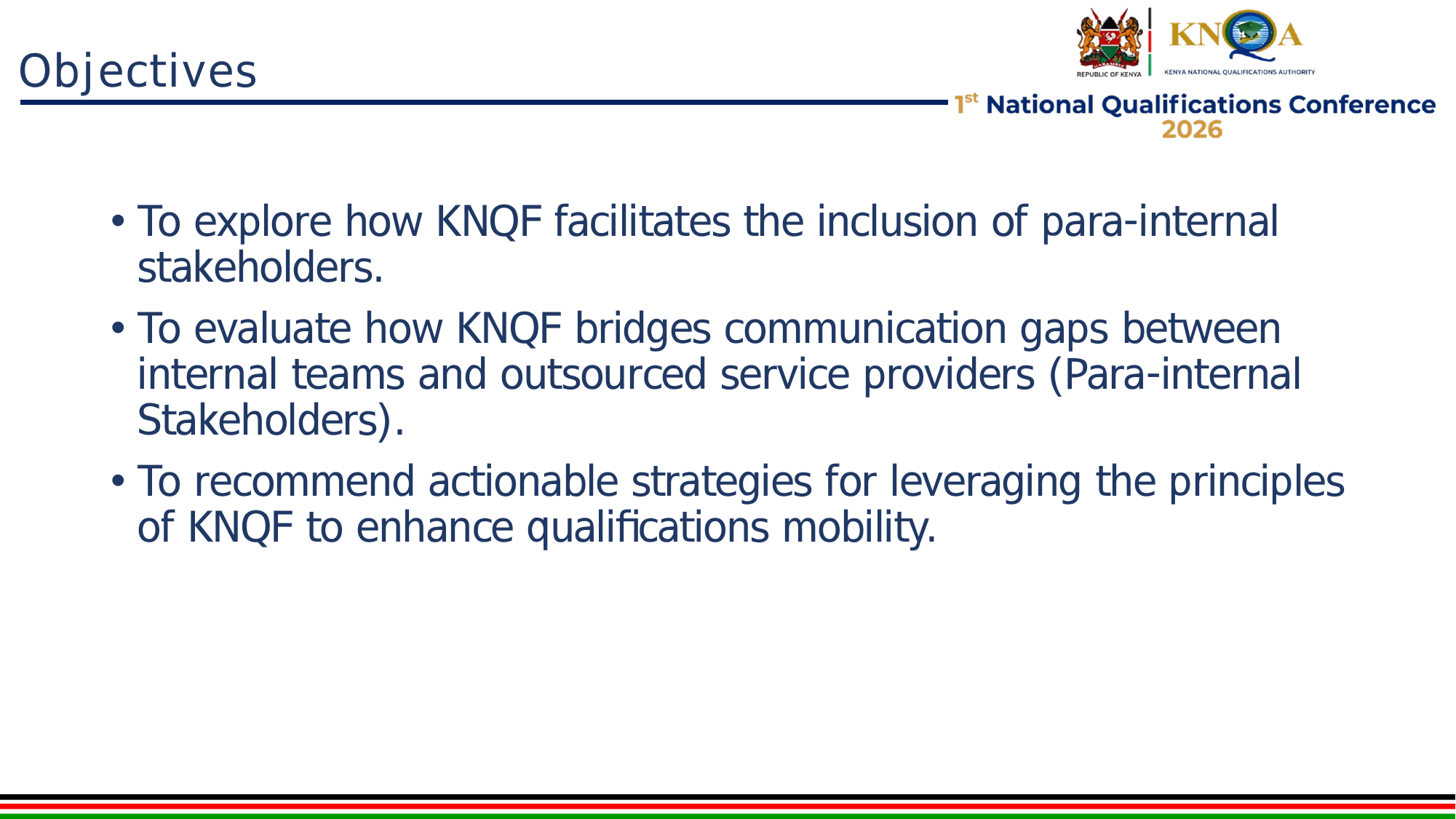

# Objectives
To explore how KNQF facilitates the inclusion of para-internal stakeholders.
To evaluate how KNQF bridges communication gaps between internal teams and outsourced service providers (Para-internal Stakeholders).
To recommend actionable strategies for leveraging the principles of KNQF to enhance qualifications mobility.